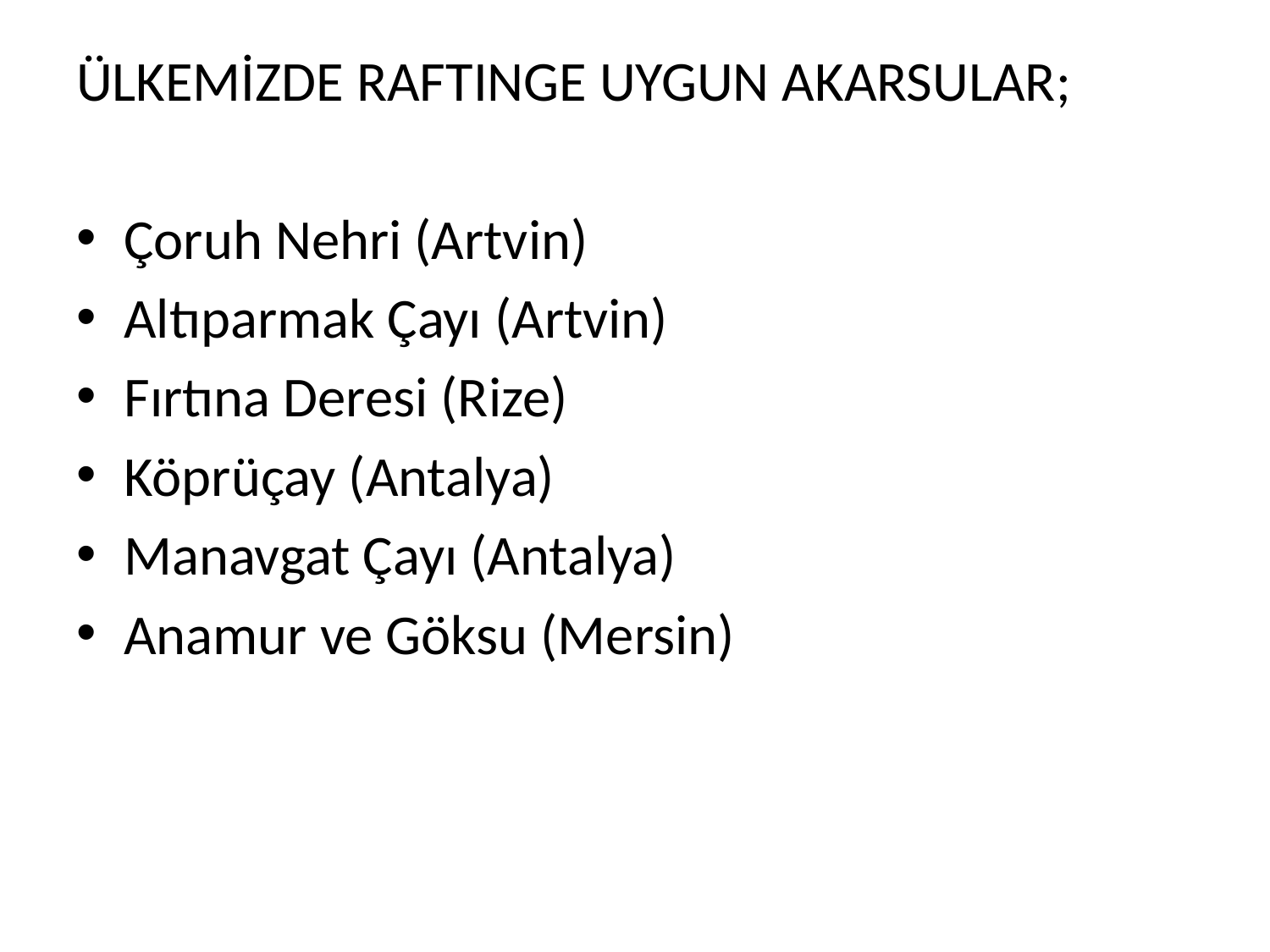

#
ÜLKEMİZDE RAFTINGE UYGUN AKARSULAR;

Çoruh Nehri (Artvin)
Altıparmak Çayı (Artvin)
Fırtına Deresi (Rize)
Köprüçay (Antalya)
Manavgat Çayı (Antalya)
Anamur ve Göksu (Mersin)